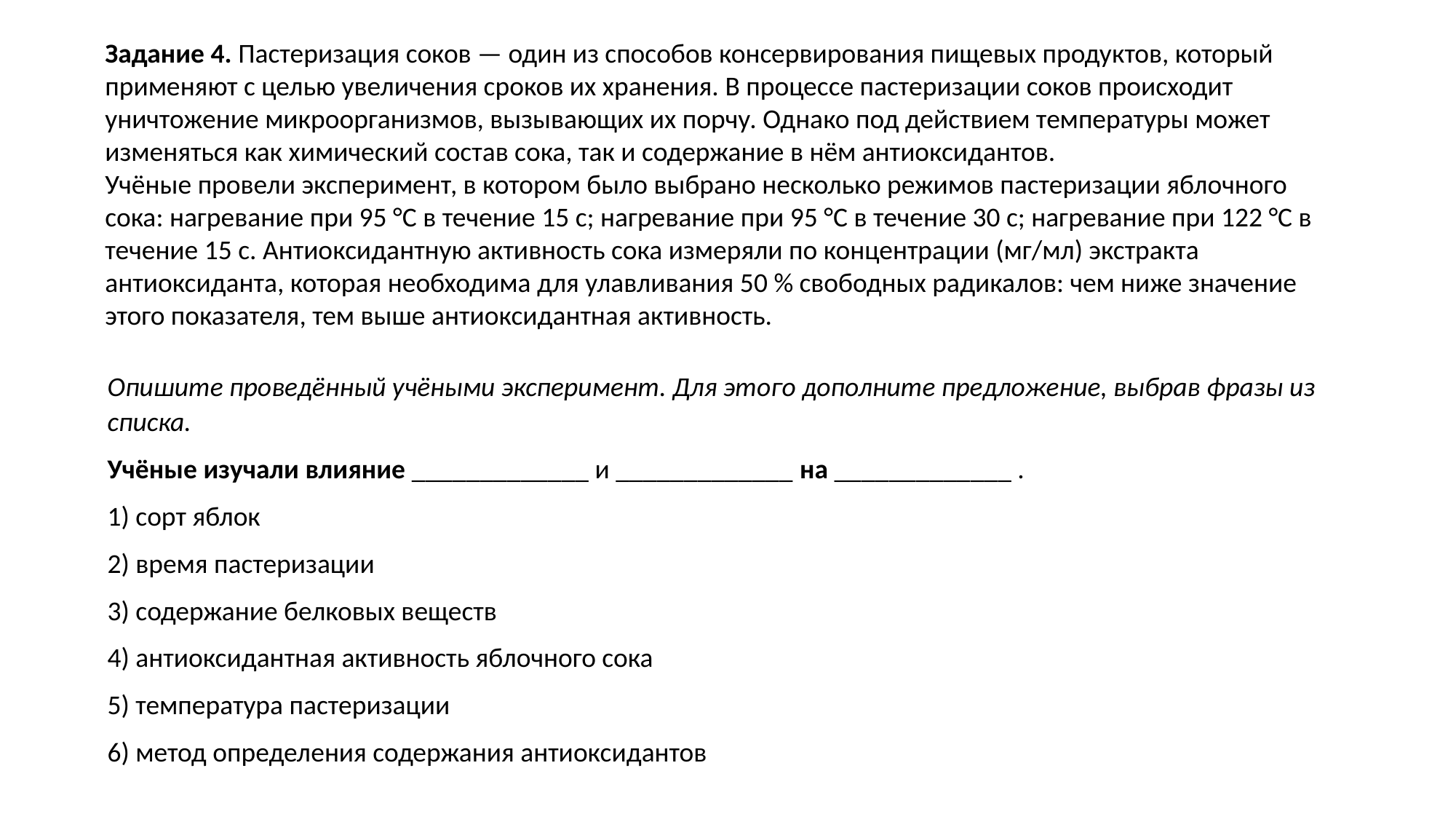

Задание 4. Пастеризация соков — один из способов консервирования пищевых продуктов, который применяют с целью увеличения сроков их хранения. В процессе пастеризации соков происходит уничтожение микроорганизмов, вызывающих их порчу. Однако под действием температуры может изменяться как химический состав сока, так и содержание в нём антиоксидантов.
Учёные провели эксперимент, в котором было выбрано несколько режимов пастеризации яблочного сока: нагревание при 95 °С в течение 15 с; нагревание при 95 °С в течение 30 с; нагревание при 122 °С в течение 15 с. Антиоксидантную активность сока измеряли по концентрации (мг/мл) экстракта антиоксиданта, которая необходима для улавливания 50 % свободных радикалов: чем ниже значение этого показателя, тем выше антиоксидантная активность.
Опишите проведённый учёными эксперимент. Для этого дополните предложение, выбрав фразы из списка.
Учёные изучали влияние _____________ и _____________ на _____________ .
1) сорт яблок
2) время пастеризации
3) содержание белковых веществ
4) антиоксидантная активность яблочного сока
5) температура пастеризации
6) метод определения содержания антиоксидантов